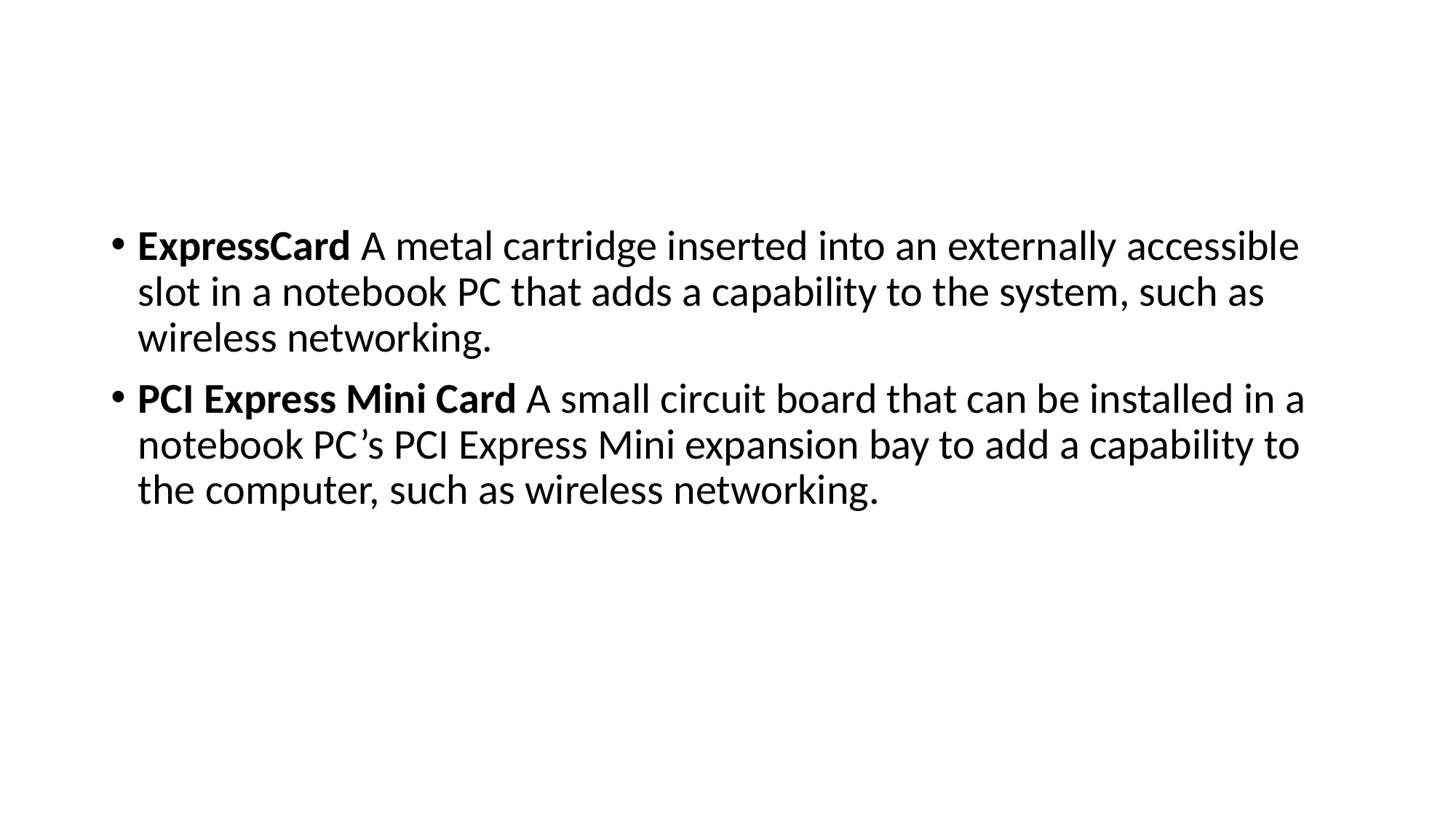

#
ExpressCard A metal cartridge inserted into an externally accessible slot in a notebook PC that adds a capability to the system, such as wireless networking.
PCI Express Mini Card A small circuit board that can be installed in a notebook PC’s PCI Express Mini expansion bay to add a capability to the computer, such as wireless networking.